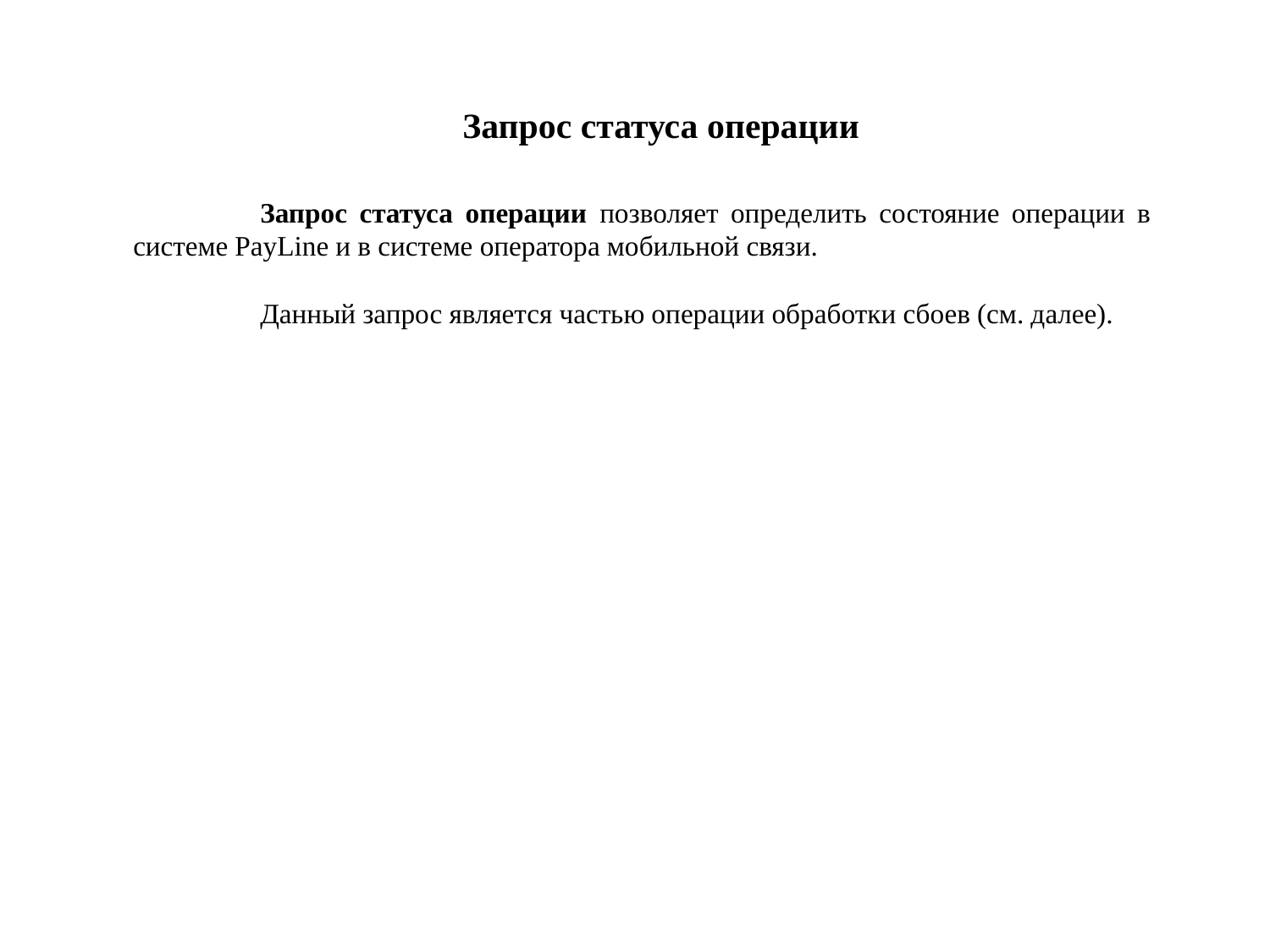

Запрос статуса операции
	Запрос статуса операции позволяет определить состояние операции в системе PayLine и в системе оператора мобильной связи.

	Данный запрос является частью операции обработки сбоев (см. далее).